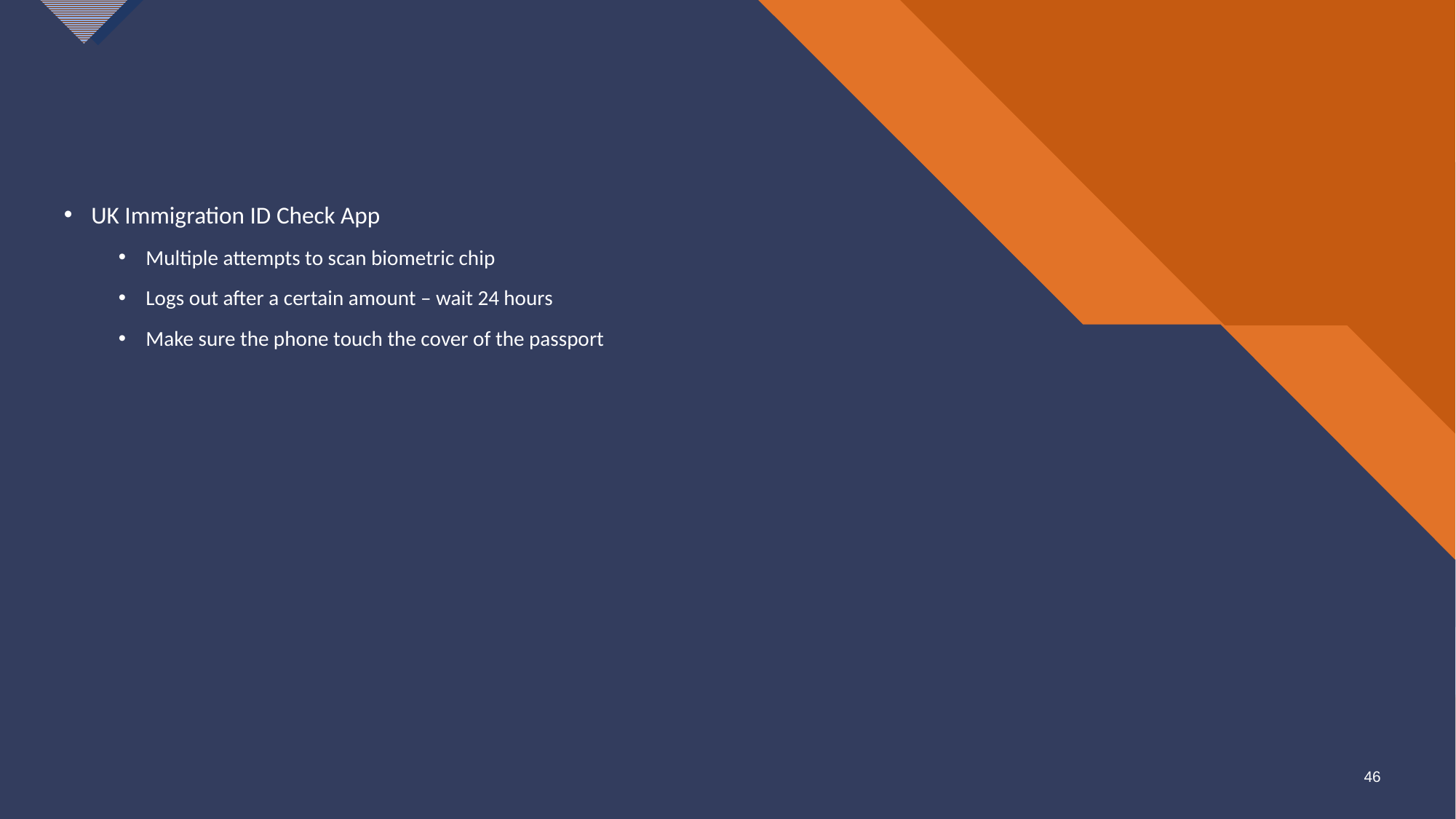

UK Immigration ID Check App
Multiple attempts to scan biometric chip
Logs out after a certain amount – wait 24 hours
Make sure the phone touch the cover of the passport

46